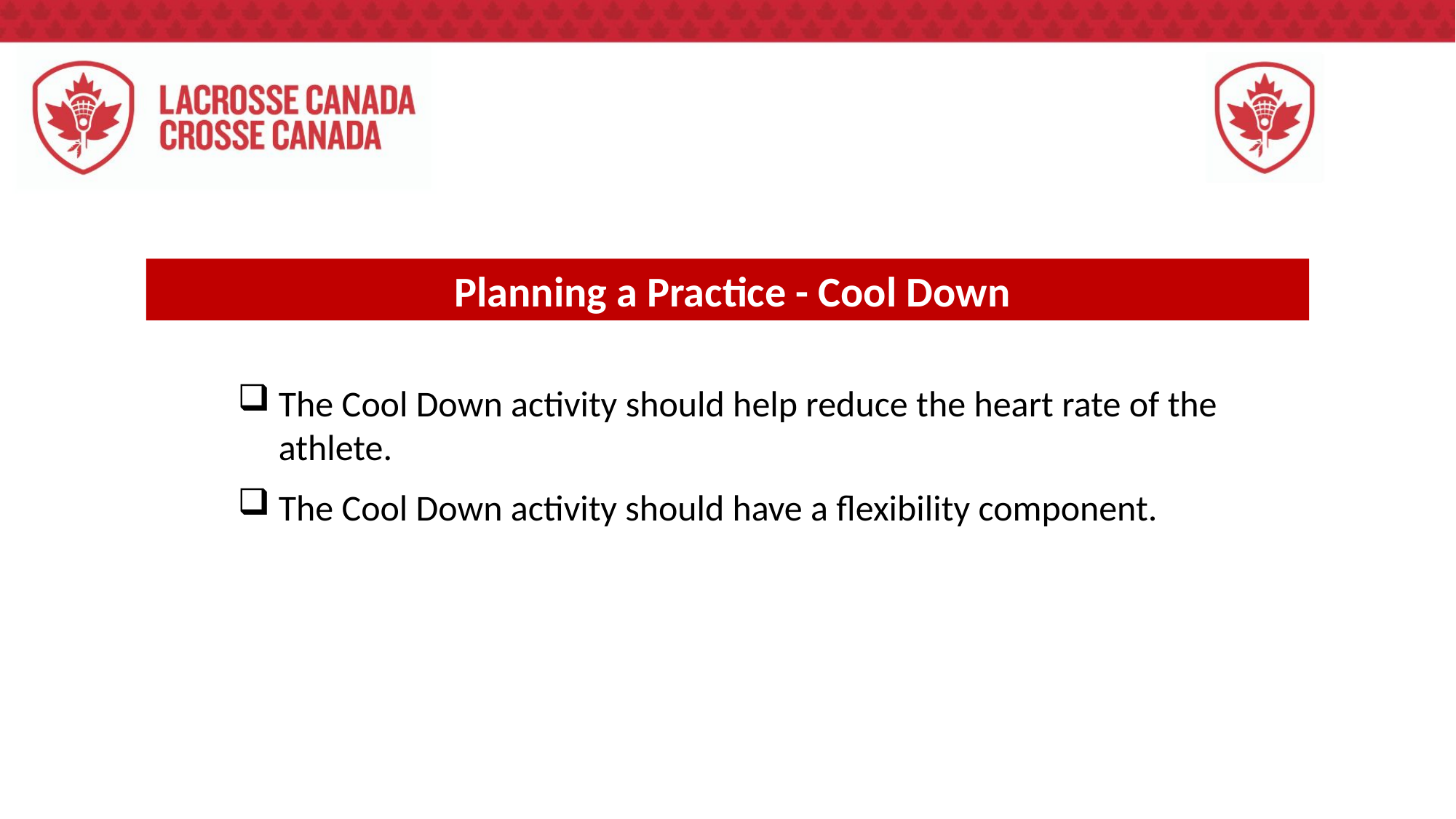

Planning a Practice - Cool Down

The Cool Down activity should help reduce the heart rate of the athlete.

The Cool Down activity should have a flexibility component.